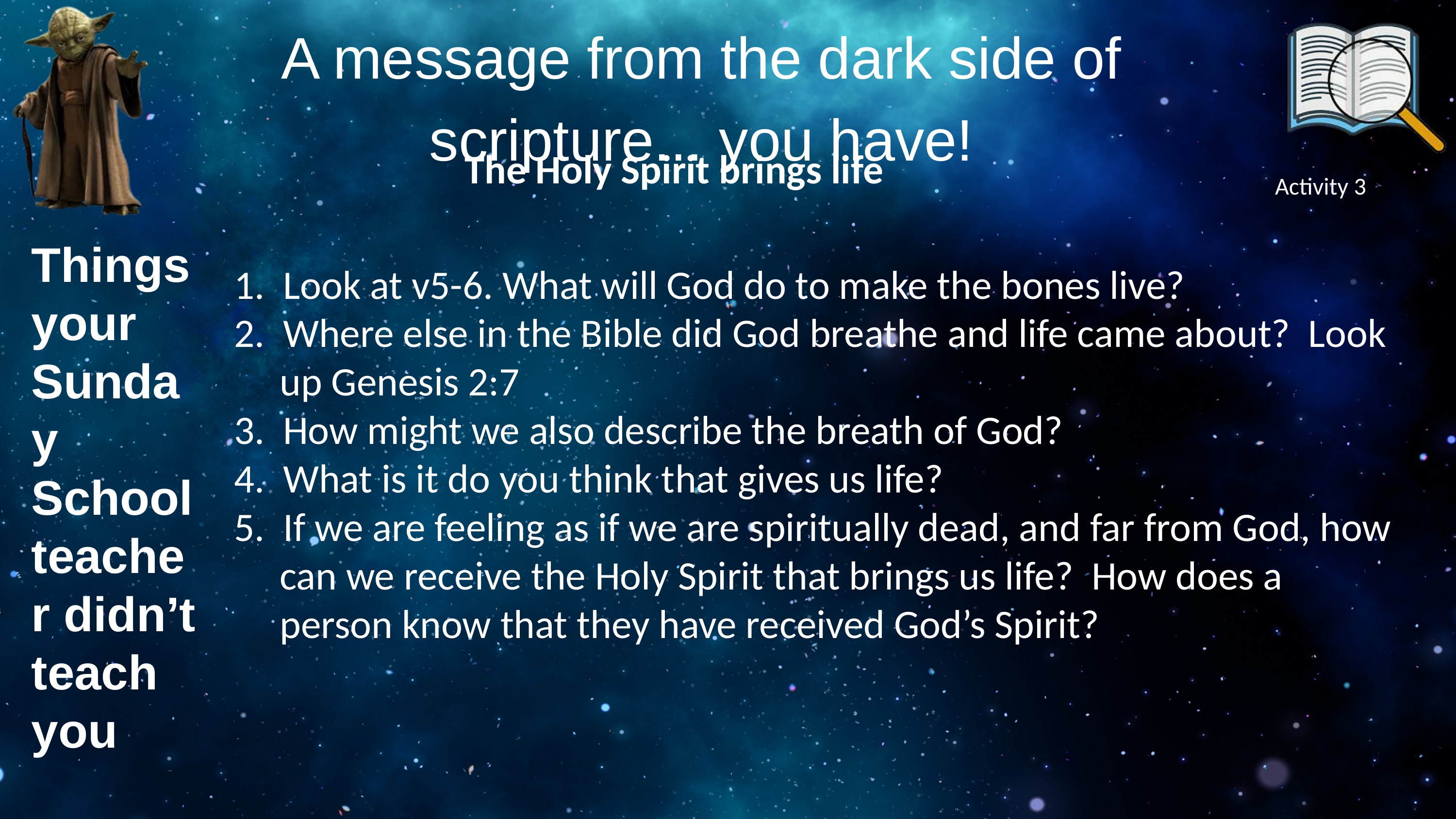

A message from the dark side of scripture... you have!
The Holy Spirit brings life

Activity 3
Things your Sunday School teacher didn’t teach you
1.  Look at v5-6. What will God do to make the bones live?
2.  Where else in the Bible did God breathe and life came about?  Look
     up Genesis 2:7
3.  How might we also describe the breath of God?
4.  What is it do you think that gives us life?
5.  If we are feeling as if we are spiritually dead, and far from God, how
     can we receive the Holy Spirit that brings us life?  How does a
     person know that they have received God’s Spirit?